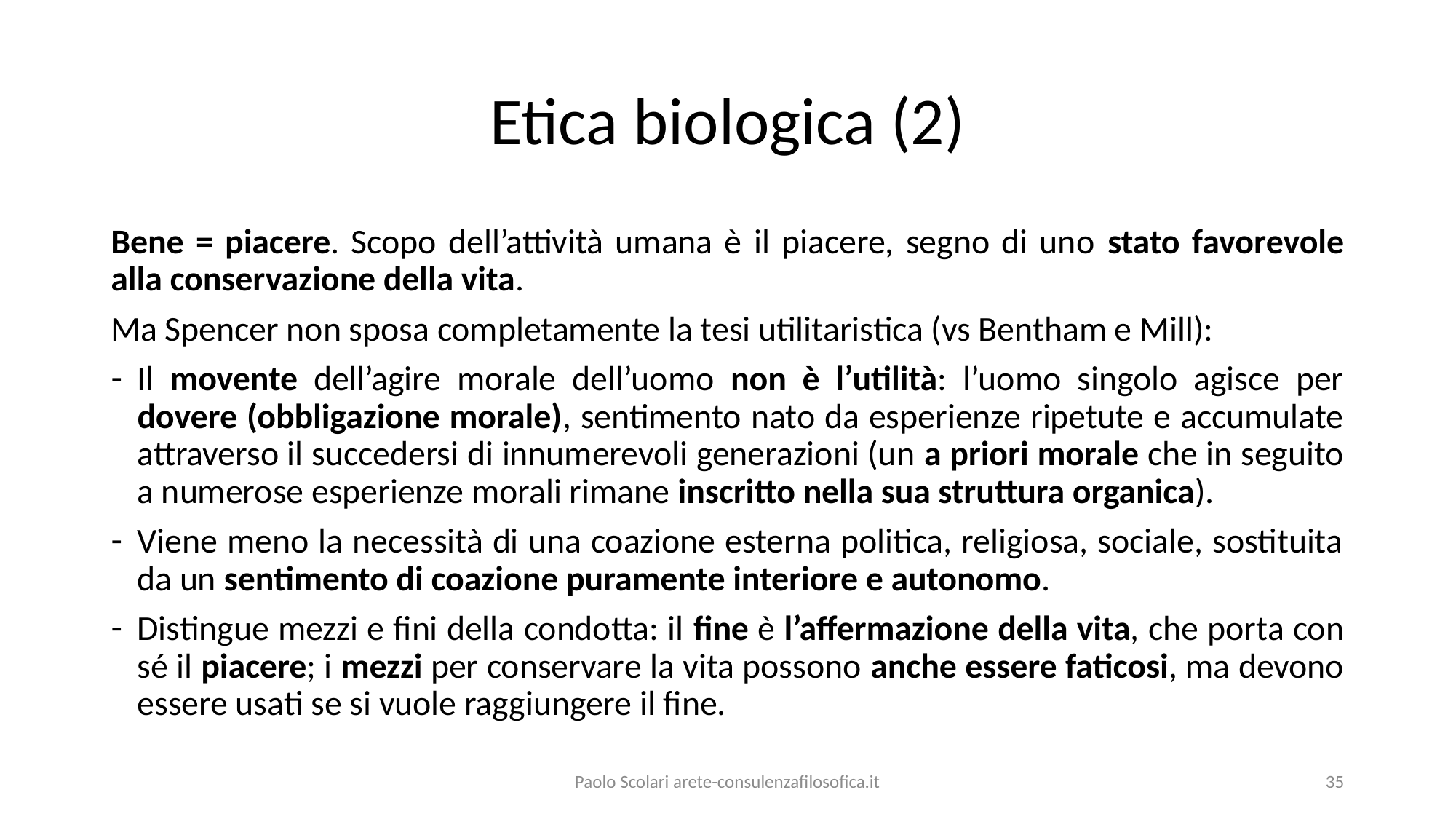

# Etica biologica (2)
Bene = piacere. Scopo dell’attività umana è il piacere, segno di uno stato favorevole alla conservazione della vita.
Ma Spencer non sposa completamente la tesi utilitaristica (vs Bentham e Mill):
Il movente dell’agire morale dell’uomo non è l’utilità: l’uomo singolo agisce per dovere (obbligazione morale), sentimento nato da esperienze ripetute e accumulate attraverso il succedersi di innumerevoli generazioni (un a priori morale che in seguito a numerose esperienze morali rimane inscritto nella sua struttura organica).
Viene meno la necessità di una coazione esterna politica, religiosa, sociale, sostituita da un sentimento di coazione puramente interiore e autonomo.
Distingue mezzi e fini della condotta: il fine è l’affermazione della vita, che porta con sé il piacere; i mezzi per conservare la vita possono anche essere faticosi, ma devono essere usati se si vuole raggiungere il fine.
Paolo Scolari arete-consulenzafilosofica.it
35